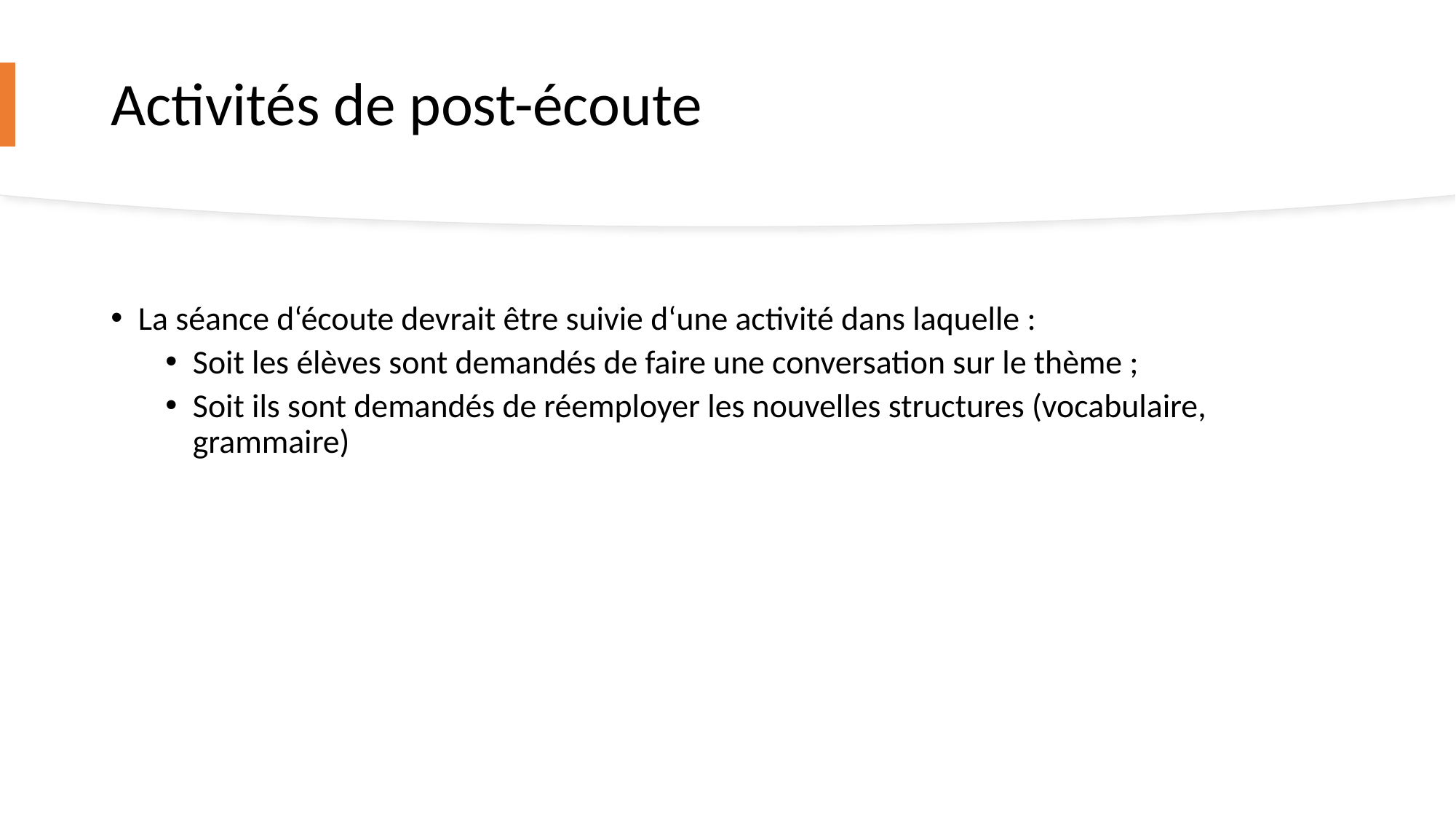

# Activités de post-écoute

La séance d‘écoute devrait être suivie d‘une activité dans laquelle :
Soit les élèves sont demandés de faire une conversation sur le thème ;
Soit ils sont demandés de réemployer les nouvelles structures (vocabulaire, grammaire)